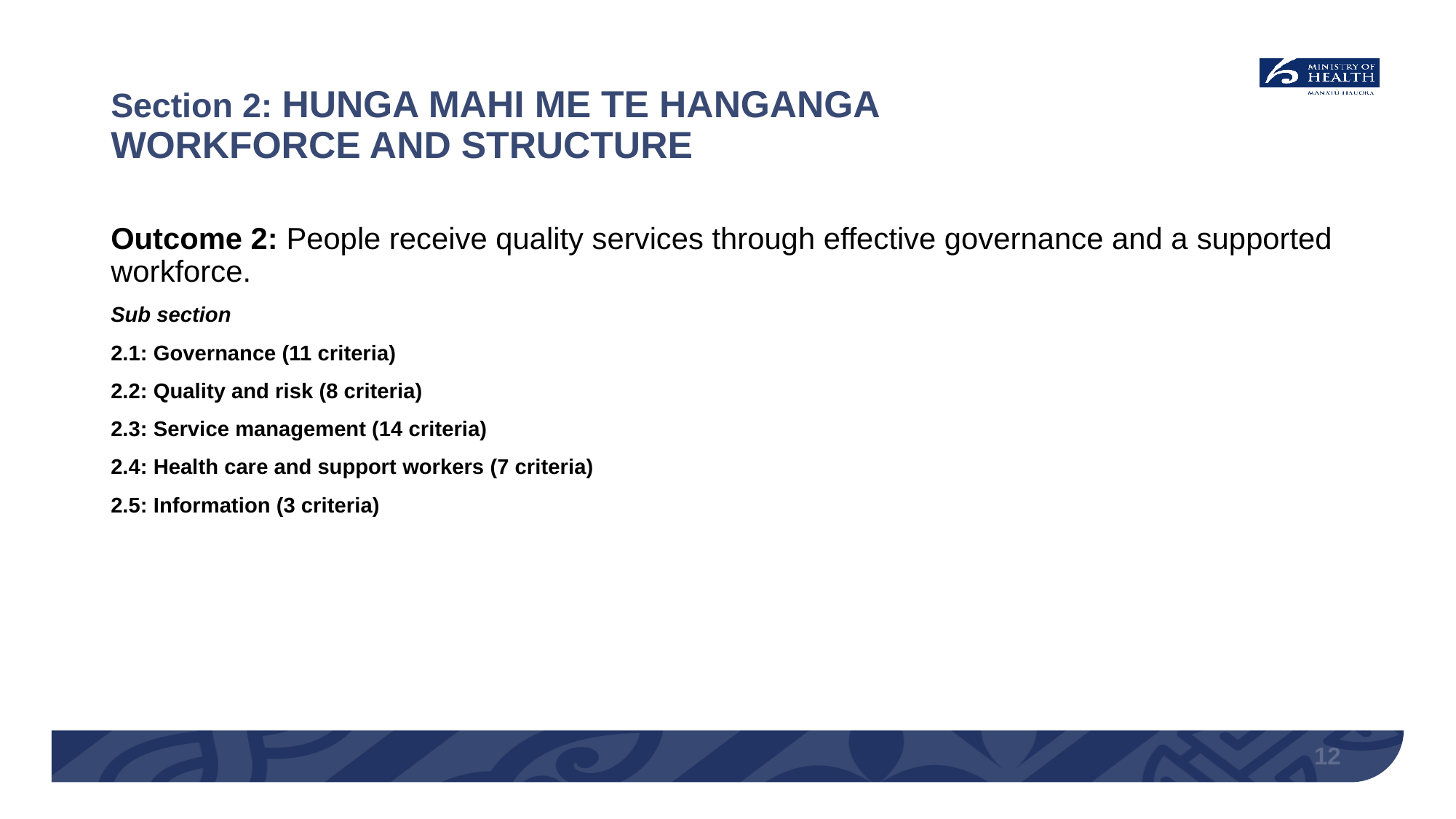

# Section 2: HUNGA MAHI ME TE HANGANGA WORKFORCE AND STRUCTURE
Outcome 2: People receive quality services through effective governance and a supported workforce.
Sub section
2.1: Governance (11 criteria)
2.2: Quality and risk (8 criteria)
2.3: Service management (14 criteria)
2.4: Health care and support workers (7 criteria)
2.5: Information (3 criteria)